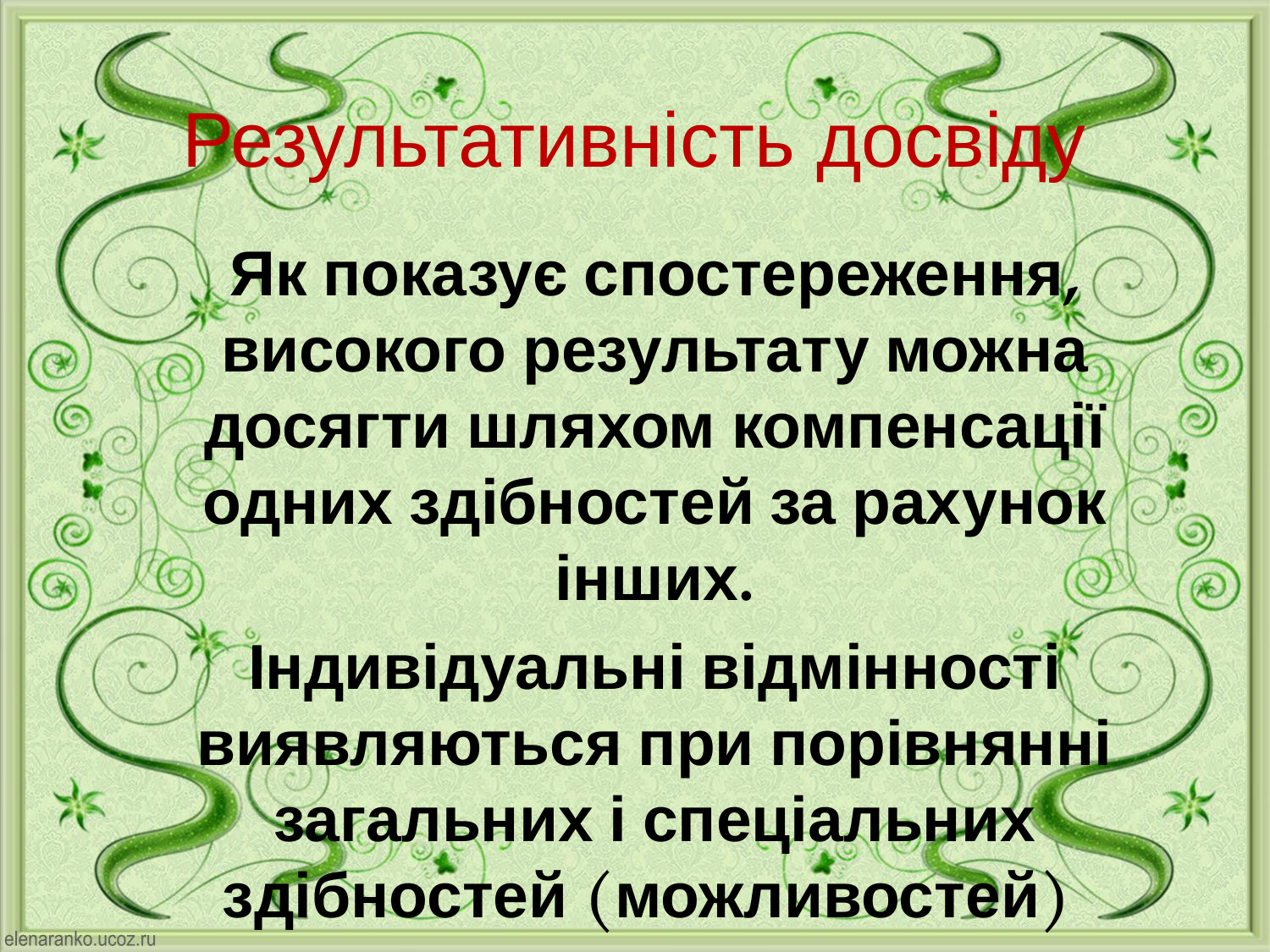

# Результативність досвіду
Як показує спостереження, високого результату можна досягти шляхом компенсації одних здібностей за рахунок інших.
Індивідуальні відмінності виявляються при порівнянні загальних і спеціальних здібностей (можливостей)